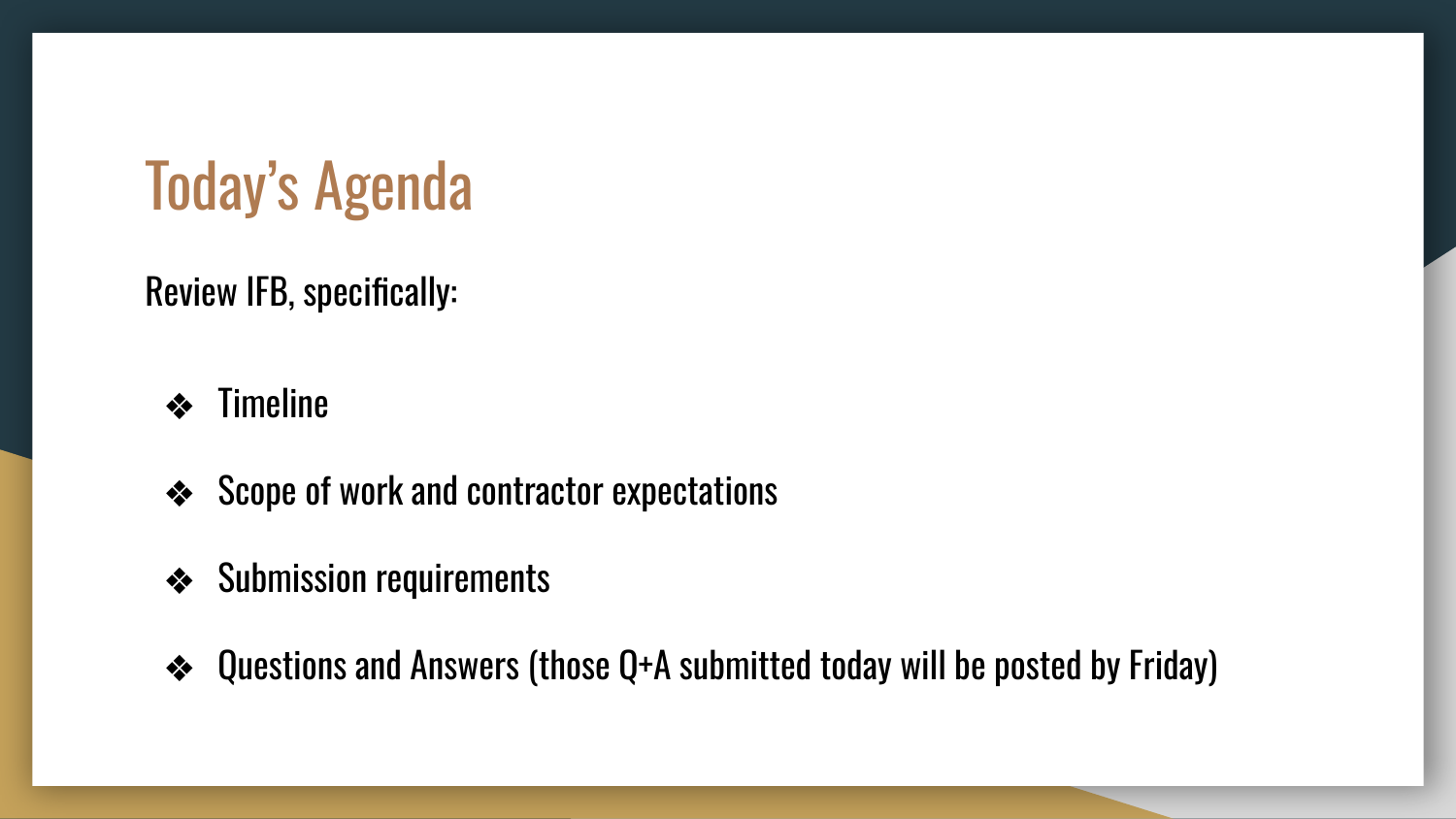

# Today’s Agenda
Review IFB, specifically:
Timeline
Scope of work and contractor expectations
Submission requirements
Questions and Answers (those Q+A submitted today will be posted by Friday)